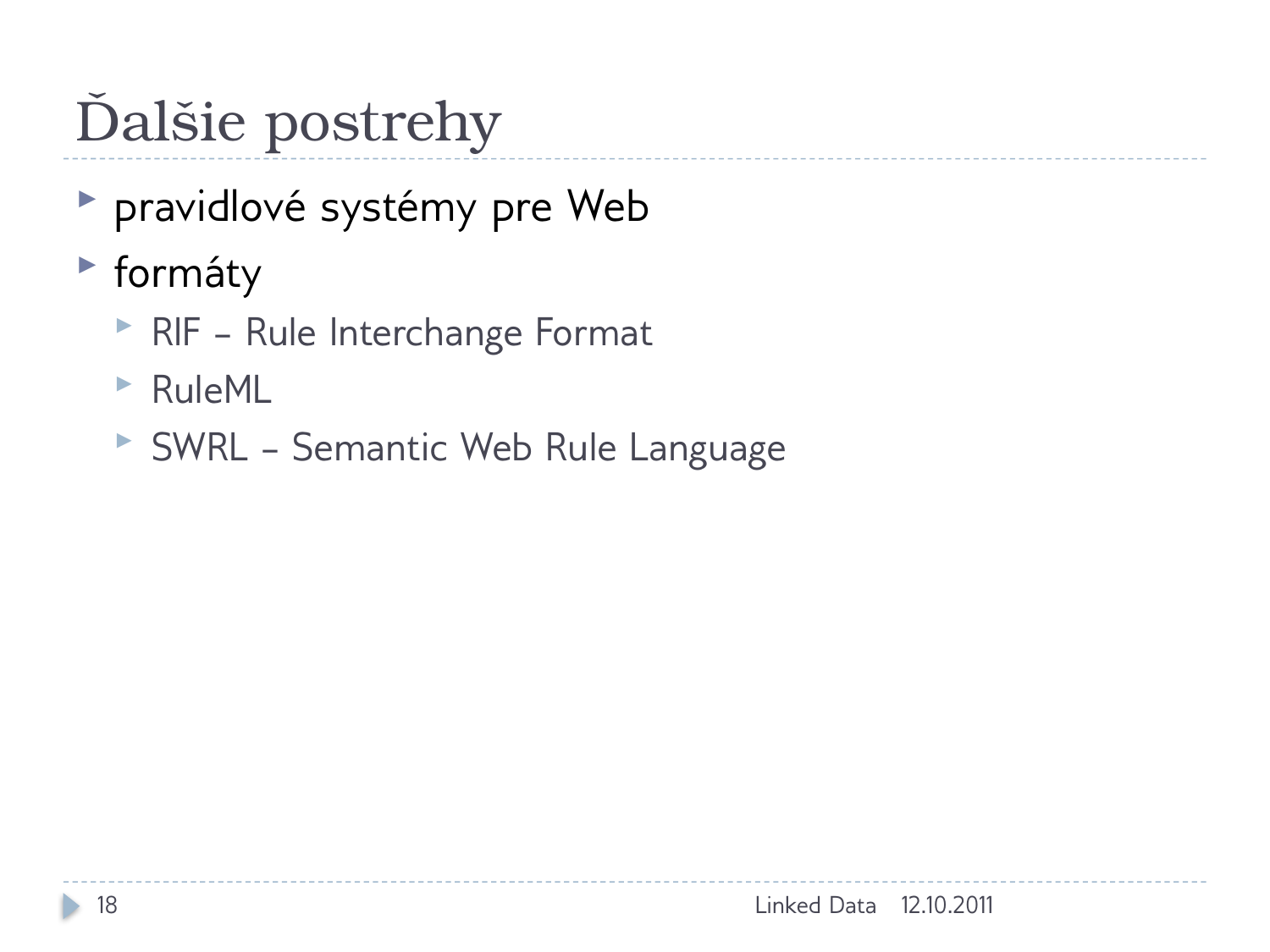

# Ďalšie postrehy
pravidlové systémy pre Web
formáty
RIF – Rule Interchange Format
RuleML
SWRL – Semantic Web Rule Language
18
Linked Data
12.10.2011